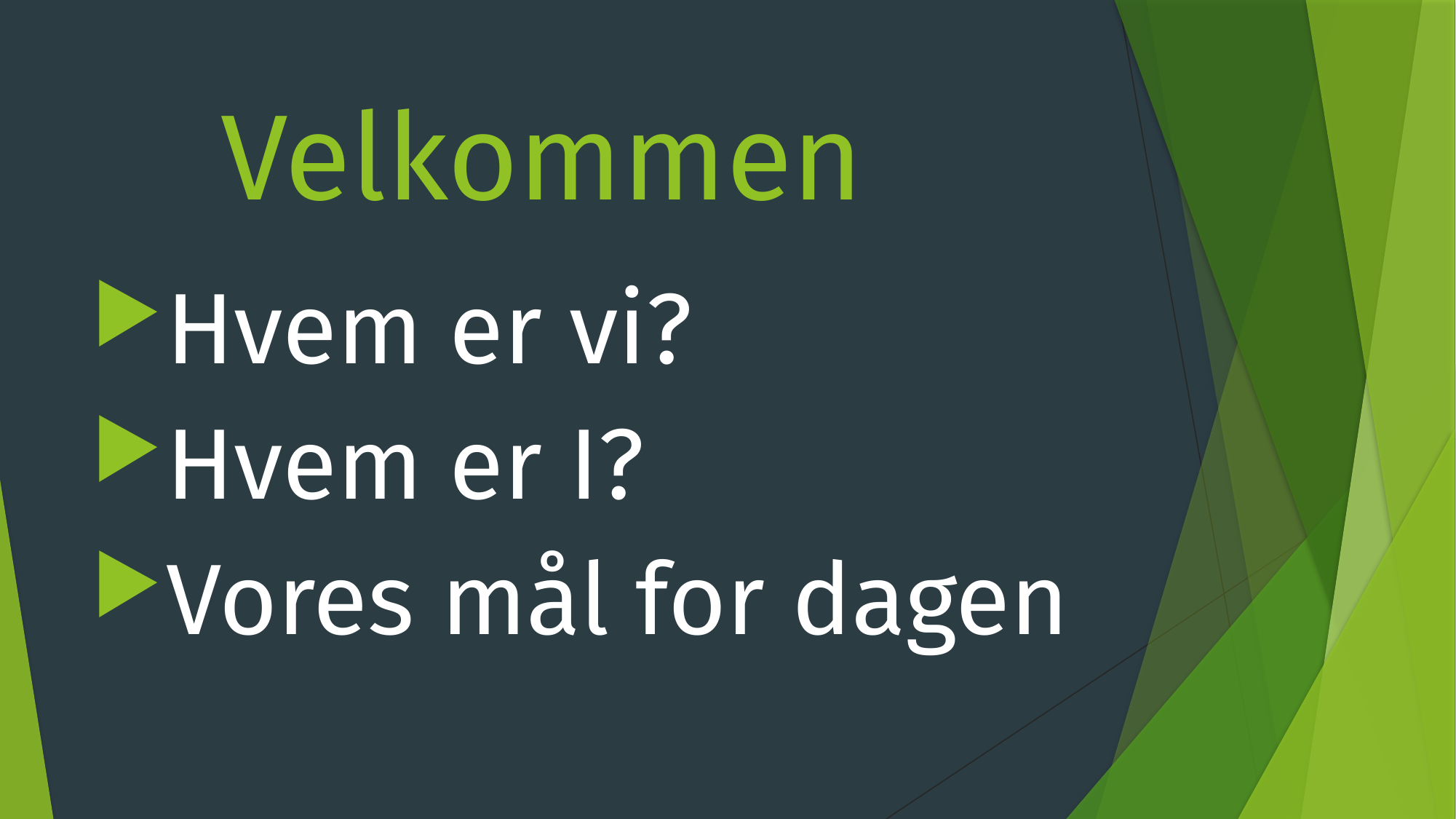

# Velkommen
Hvem er vi?
Hvem er I?
Vores mål for dagen